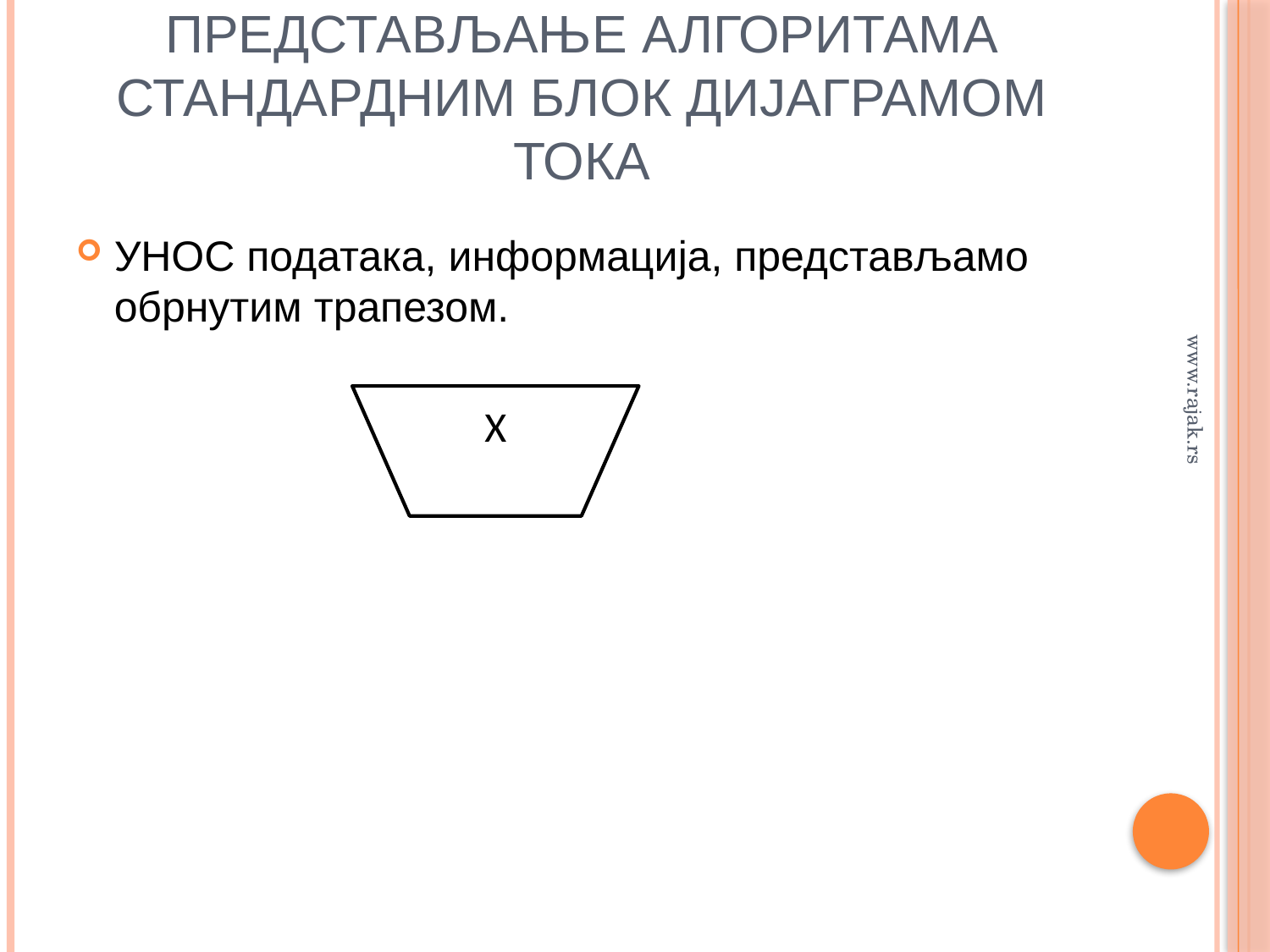

# Представљање алгоритама стандардним блок дијаграмом тока
УНОС података, информација, представљамо обрнутим трапезом.
X
www.rajak.rs